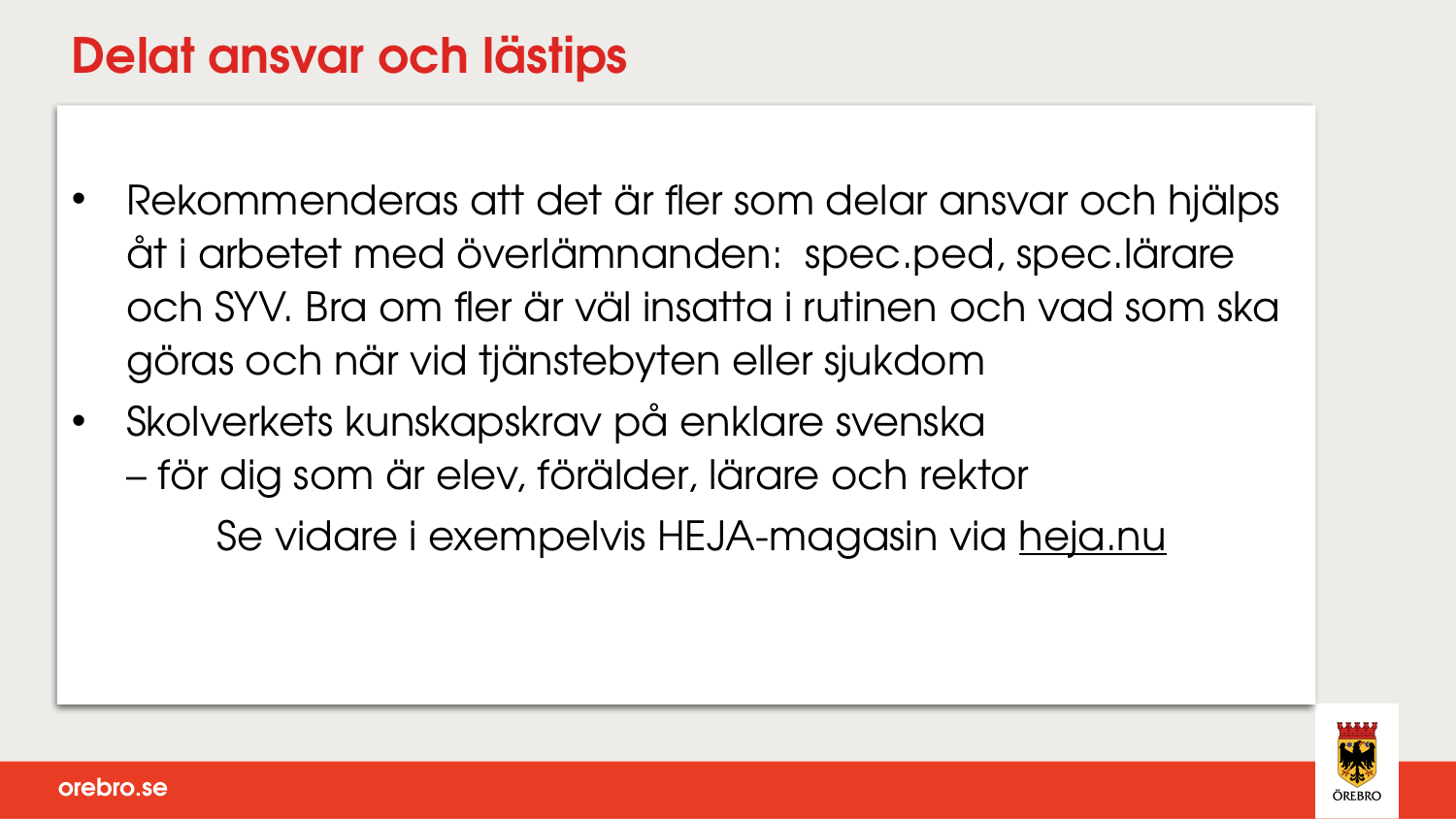

# Delat ansvar och lästips

Rekommenderas att det är fler som delar ansvar och hjälps åt i arbetet med överlämnanden:  spec.ped, spec.lärare och SYV. Bra om fler är väl insatta i rutinen och vad som ska göras och när vid tjänstebyten eller sjukdom
Skolverkets kunskapskrav på enklare svenska
– för dig som är elev, förälder, lärare och rektor
	Se vidare i exempelvis HEJA-magasin via heja.nu